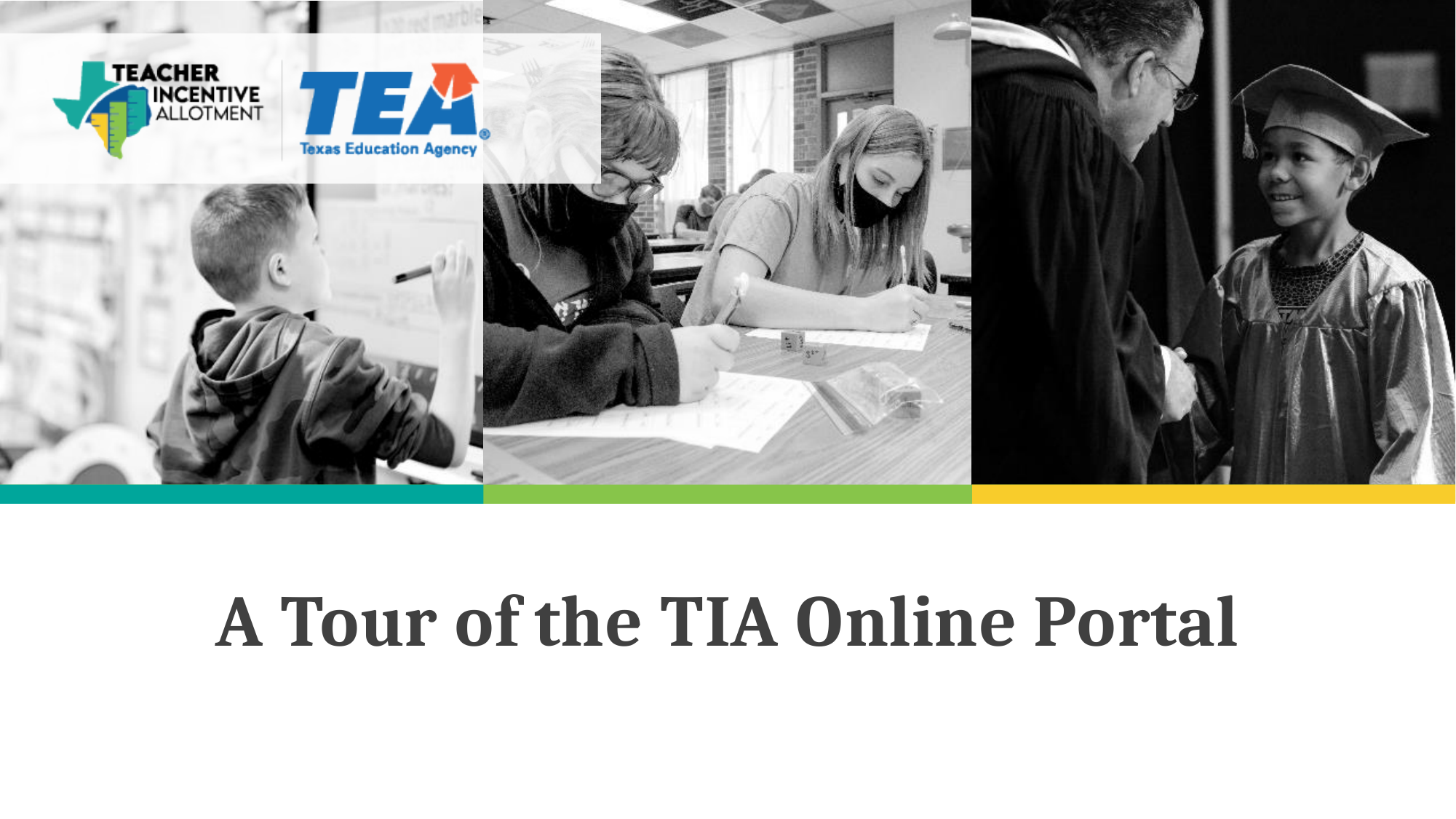

# A Tour of the TIA Online Portal